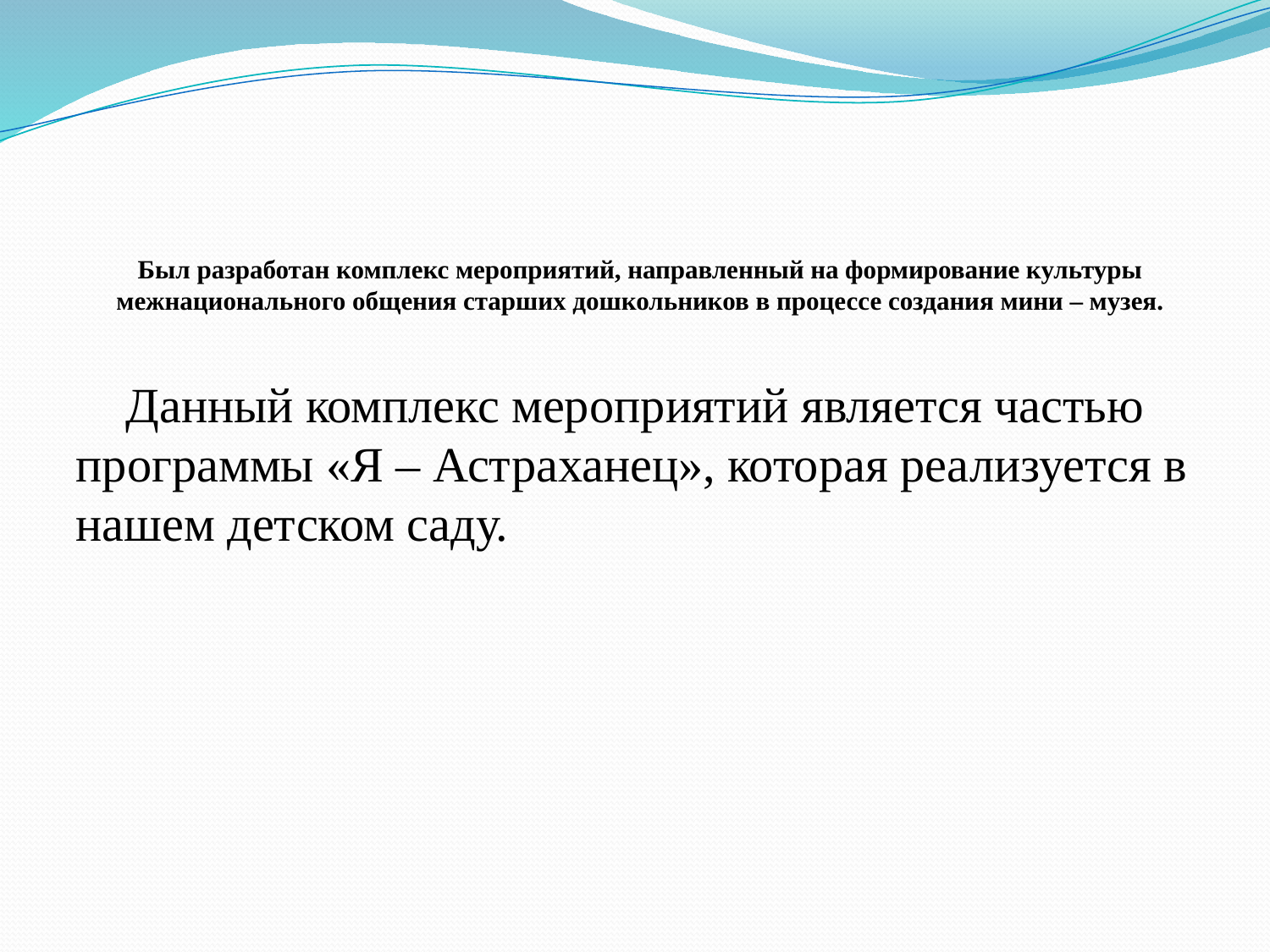

# Был разработан комплекс мероприятий, направленный на формирование культуры межнационального общения старших дошкольников в процессе создания мини – музея.
Данный комплекс мероприятий является частью программы «Я – Астраханец», которая реализуется в нашем детском саду.